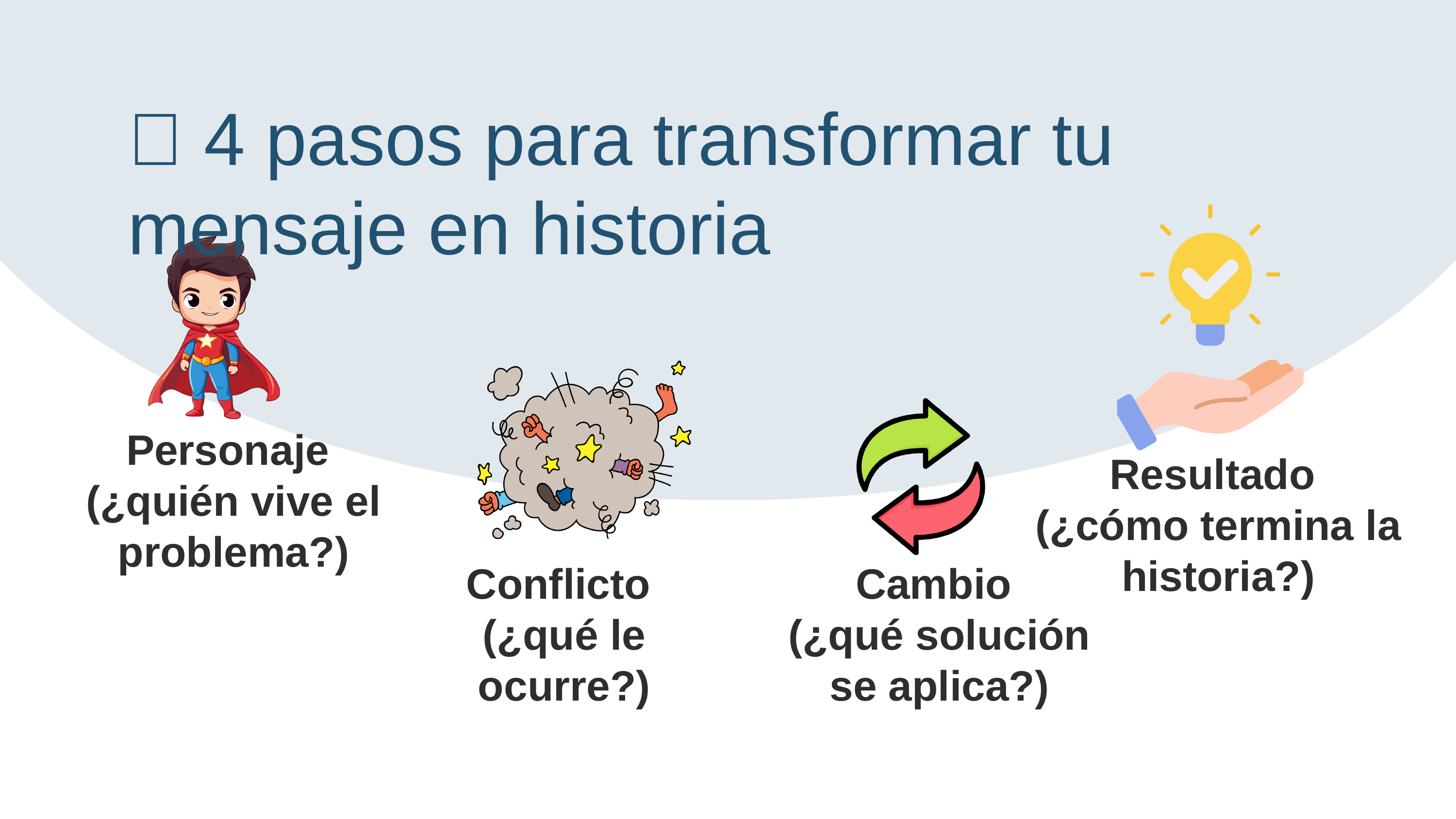

🧩 4 pasos para transformar tu mensaje en historia

Personaje
(¿quién vive el problema?)
Resultado
(¿cómo termina la historia?)
Conflicto
(¿qué le ocurre?)
Cambio
(¿qué solución se aplica?)